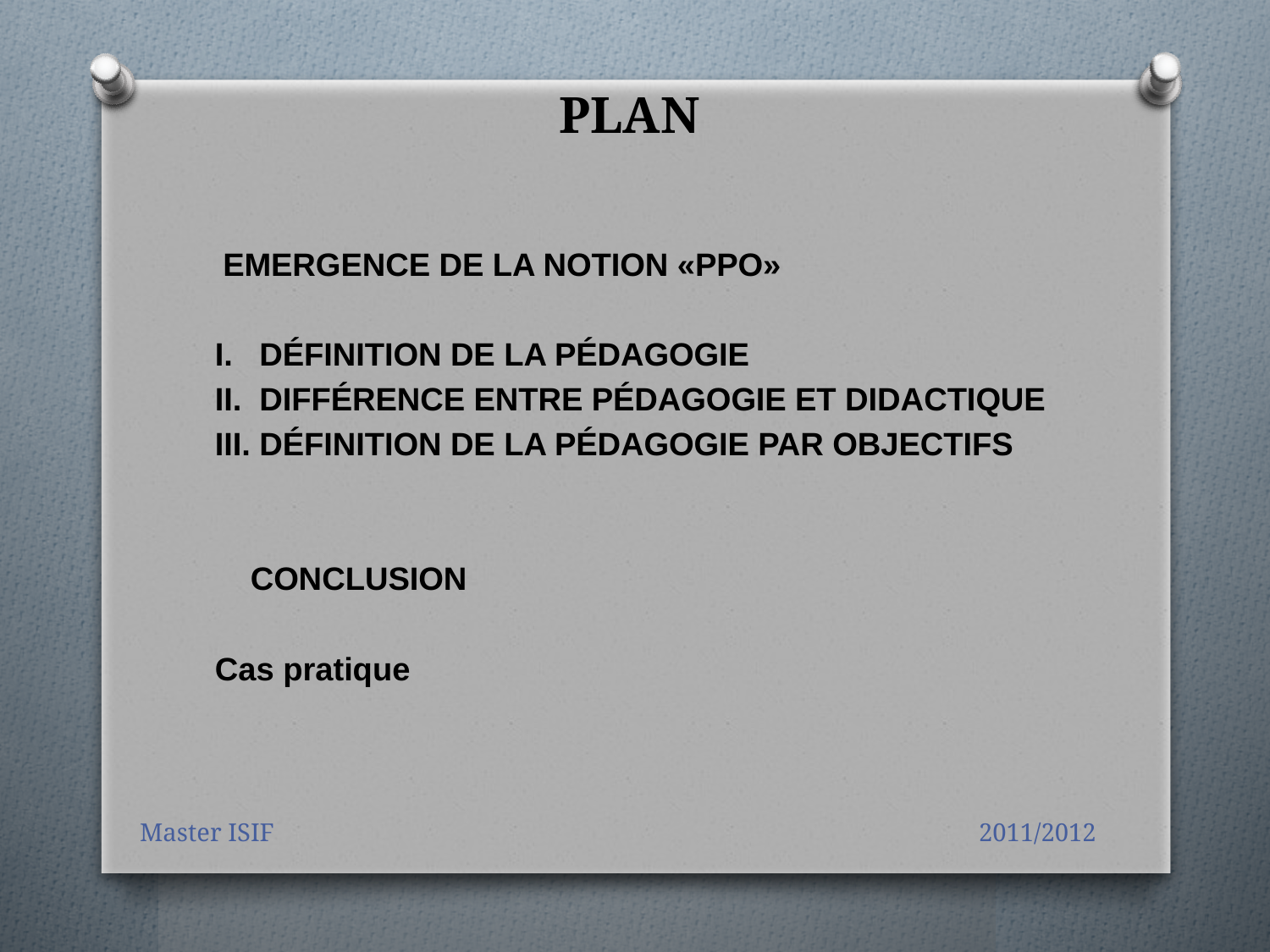

# PLAN

 Emergence de la notion «PPO»

I.   Définition de la pédagogie
II.  Différence entre pédagogie et didactique
III. Définition de la Pédagogie Par Objectifs

    CONCLUSION

Cas pratique
Master ISIF                                                                                                               2011/2012